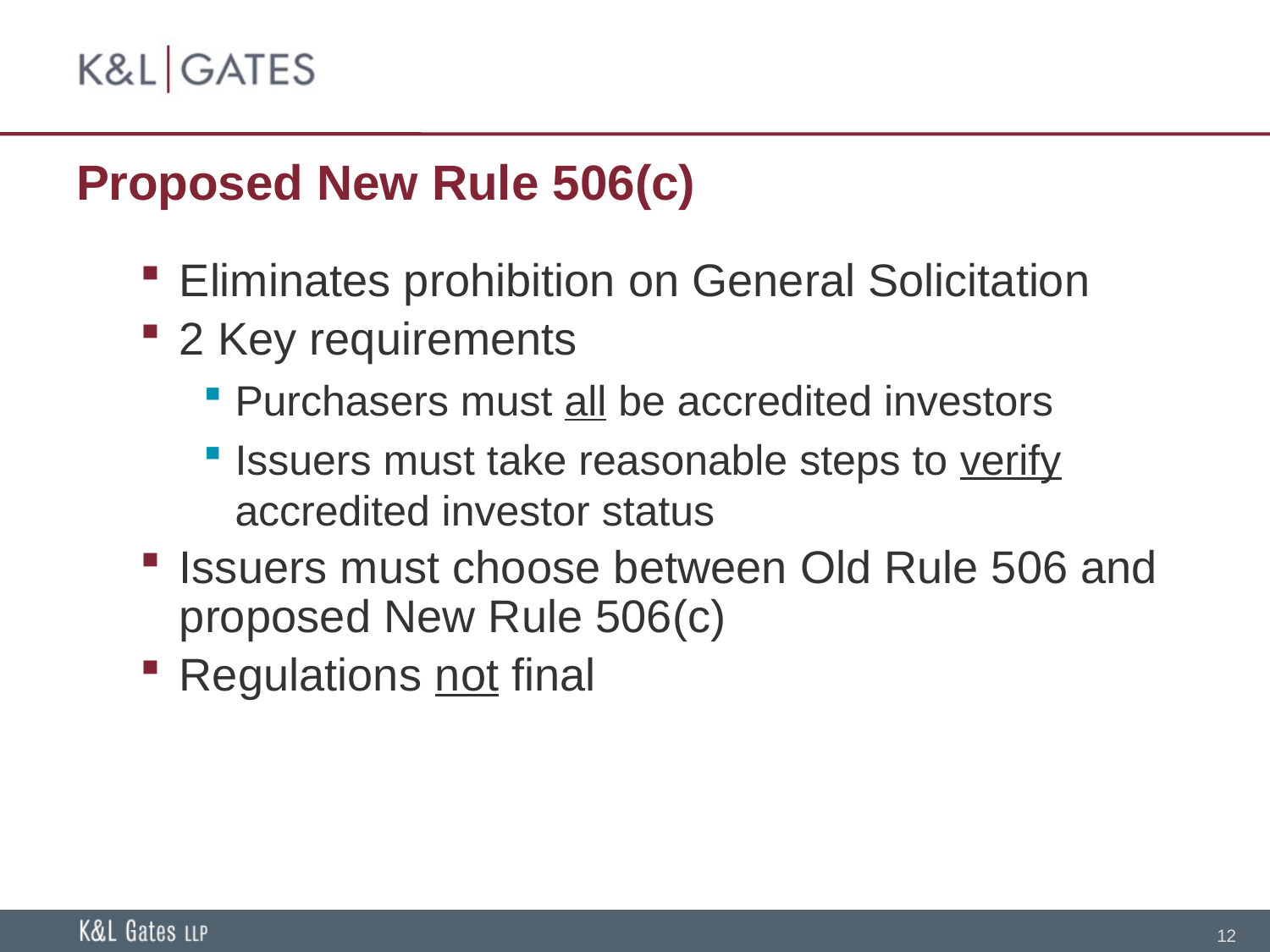

# Proposed New Rule 506(c)
Eliminates prohibition on General Solicitation
2 Key requirements
Purchasers must all be accredited investors
Issuers must take reasonable steps to verify accredited investor status
Issuers must choose between Old Rule 506 and proposed New Rule 506(c)
Regulations not final